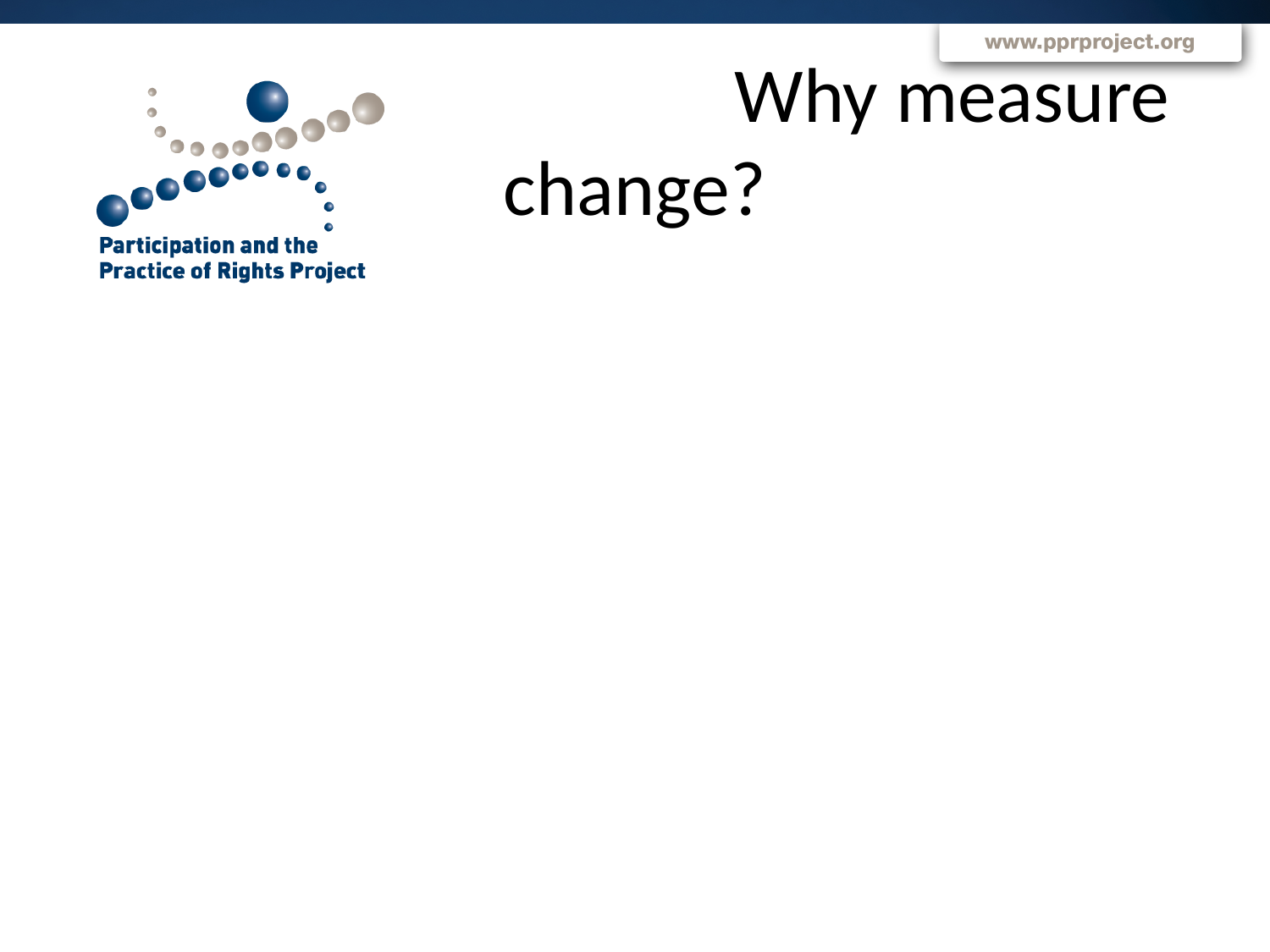

# Why measure change?

Under human rights law, government are under an
obligation to ensure that things improve.

Baseline = where we’re at now

Indicators = issue want to see addressed

Benchmarks = targets